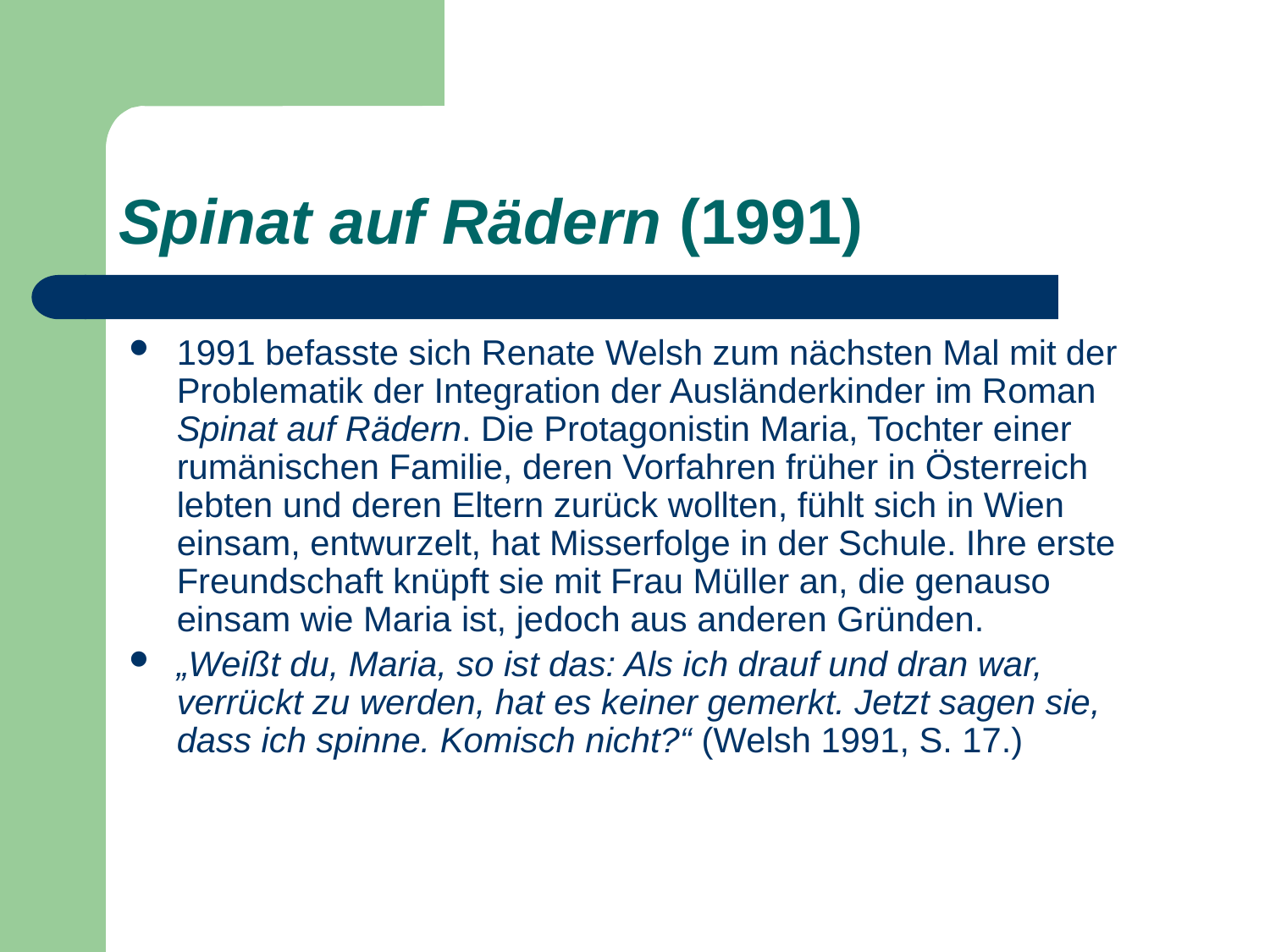

# Spinat auf Rädern (1991)
1991 befasste sich Renate Welsh zum nächsten Mal mit der Problematik der Integration der Ausländerkinder im Roman Spinat auf Rädern. Die Protagonistin Maria, Tochter einer  rumänischen Familie, deren Vorfahren früher in Österreich lebten und deren Eltern zurück wollten, fühlt sich in Wien einsam, entwurzelt, hat Misserfolge in der Schule. Ihre erste Freundschaft knüpft sie mit Frau Müller an, die genauso einsam wie Maria ist, jedoch aus anderen Gründen.
„Weißt du, Maria, so ist das: Als ich drauf und dran war, verrückt zu werden, hat es keiner gemerkt. Jetzt sagen sie, dass ich spinne. Komisch nicht?“ (Welsh 1991, S. 17.)